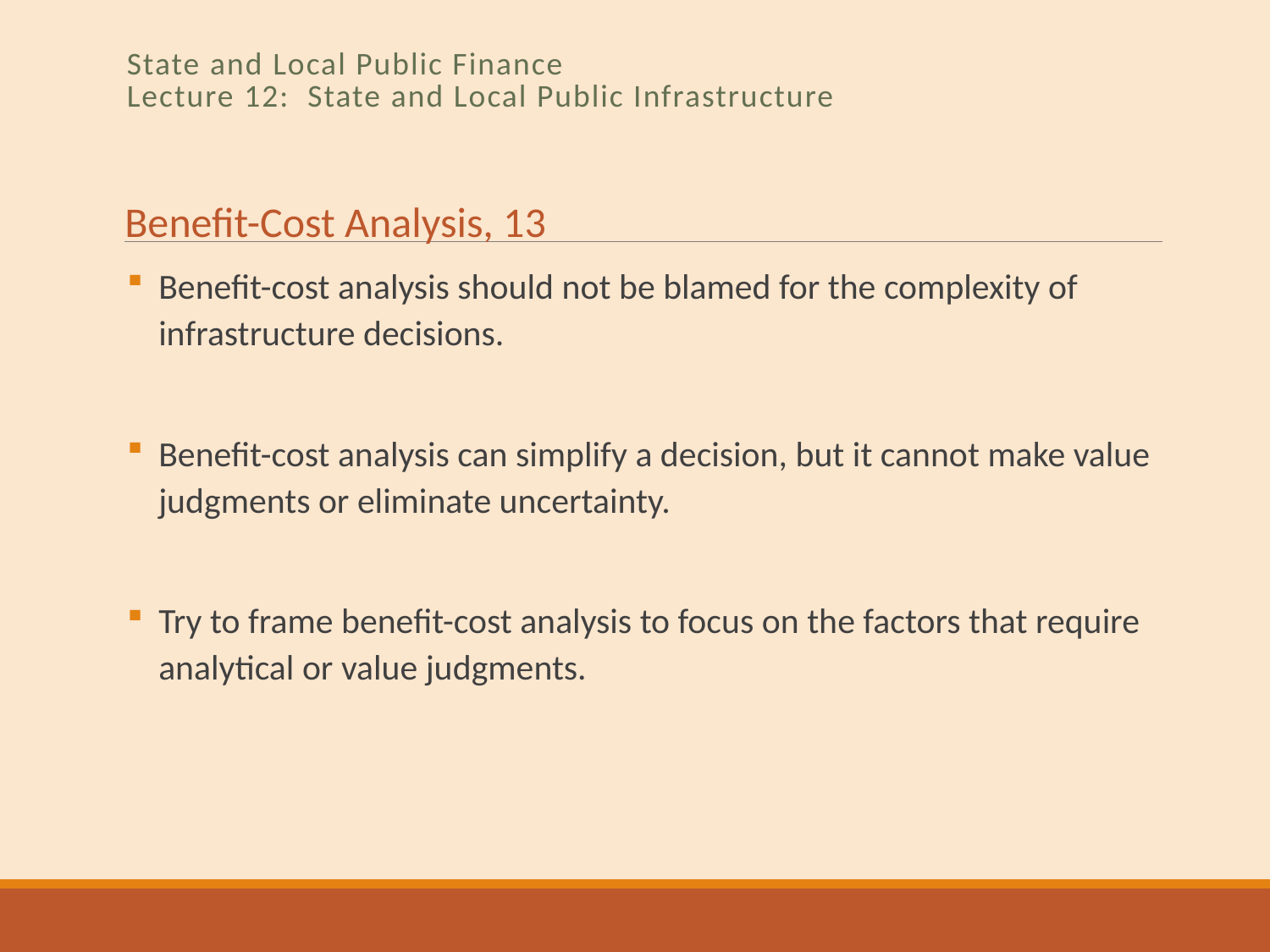

State and Local Public Finance
Lecture 12:  State and Local Public Infrastructure
Benefit-Cost Analysis, 13
Benefit-cost analysis should not be blamed for the complexity of infrastructure decisions.

Benefit-cost analysis can simplify a decision, but it cannot make value judgments or eliminate uncertainty.

Try to frame benefit-cost analysis to focus on the factors that require analytical or value judgments.